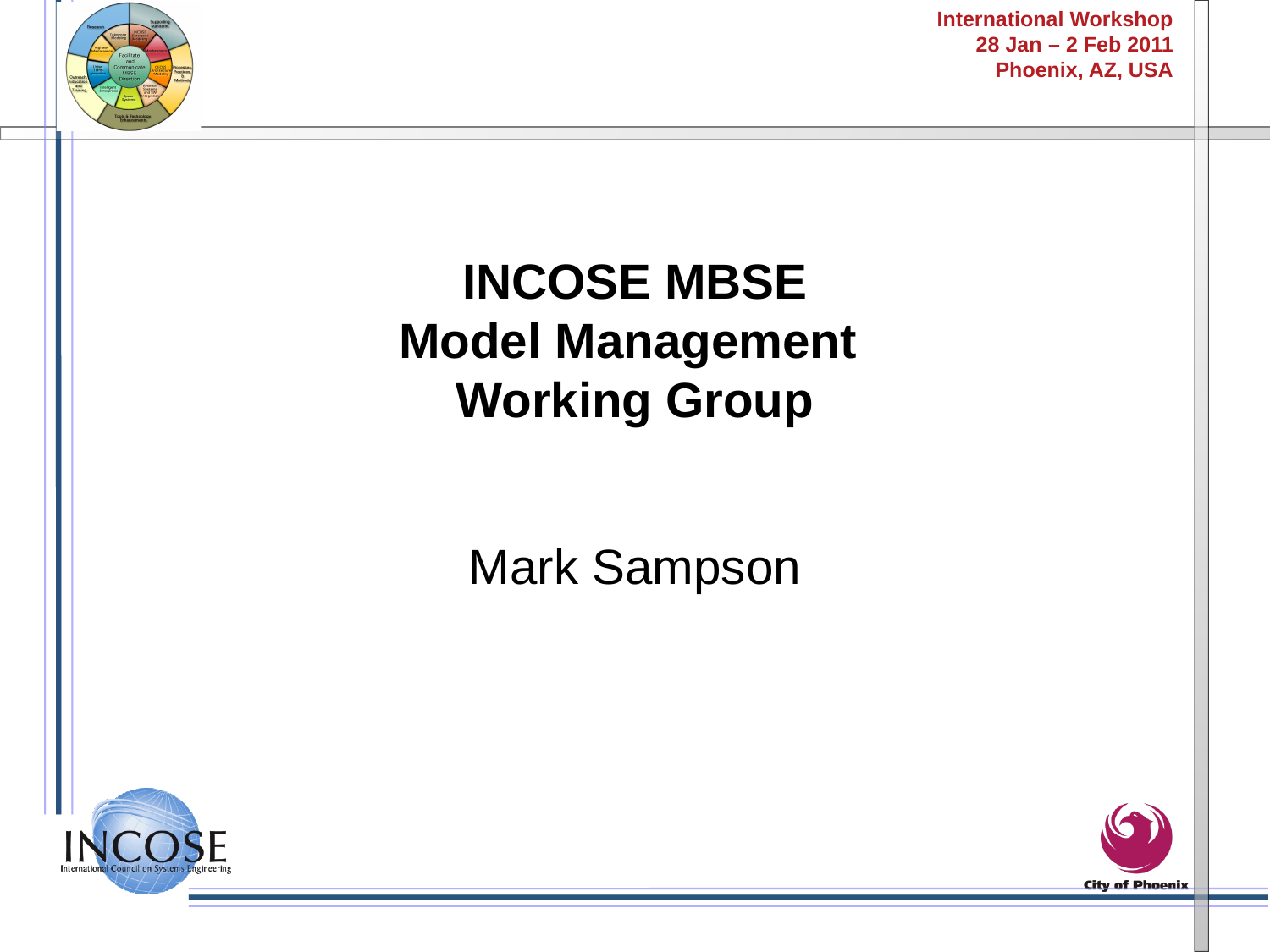

INCOSE MBSE
Model Management
Working Group
Mark Sampson